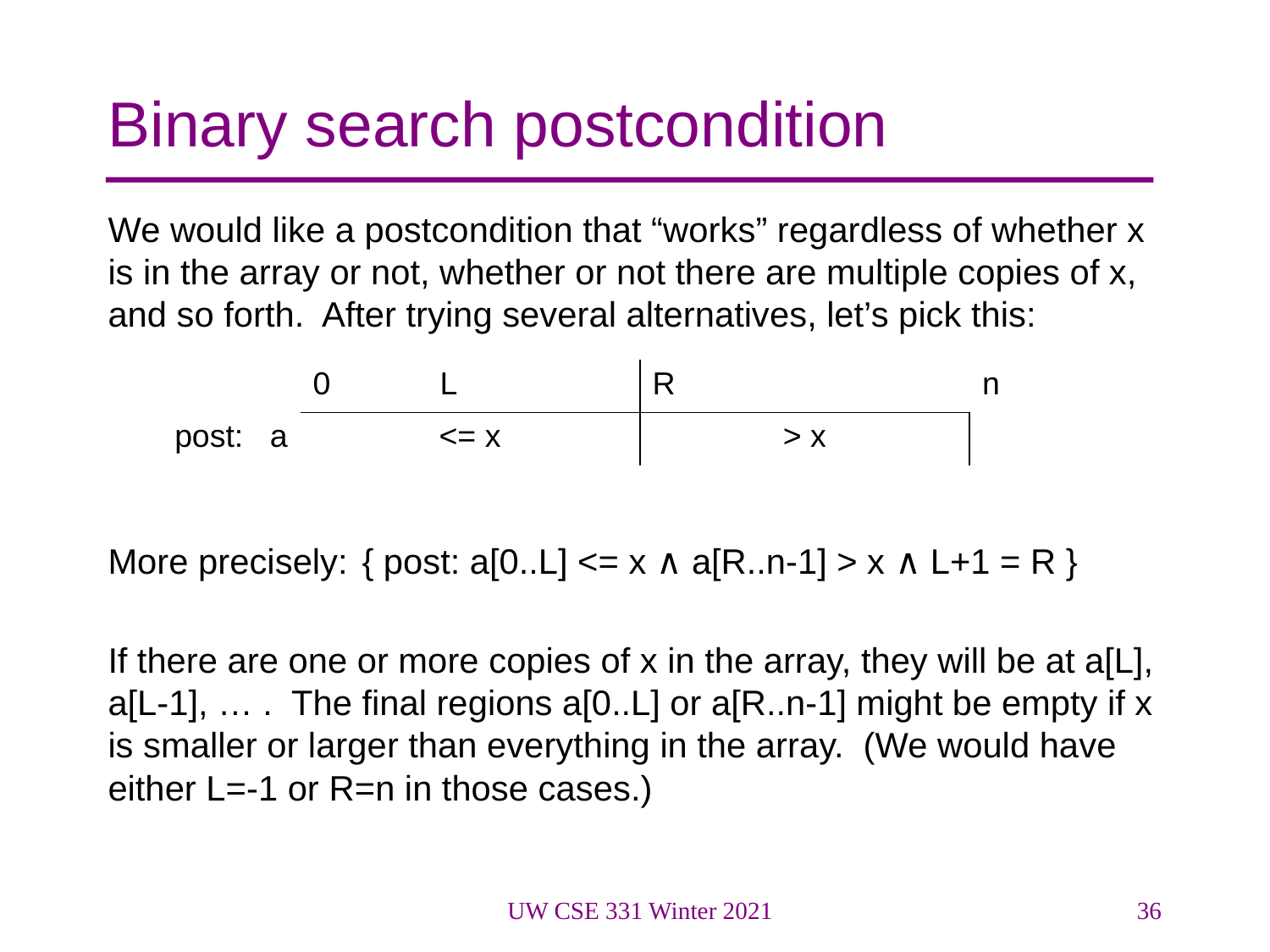

# Binary search postcondition
We would like a postcondition that “works” regardless of whether x is in the array or not, whether or not there are multiple copies of x, and so forth.  After trying several alternatives, let’s pick this:

More precisely: 	{ post: a[0..L] <= x ∧ a[R..n-1] > x ∧ L+1 = R }

If there are one or more copies of x in the array, they will be at a[L], a[L-1], … .  The final regions a[0..L] or a[R..n-1] might be empty if x is smaller or larger than everything in the array.  (We would have either L=-1 or R=n in those cases.)

|  | 0 L | R | n |
| --- | --- | --- | --- |
| post: a | <= x | > x |  |
UW CSE 331 Winter 2021
36